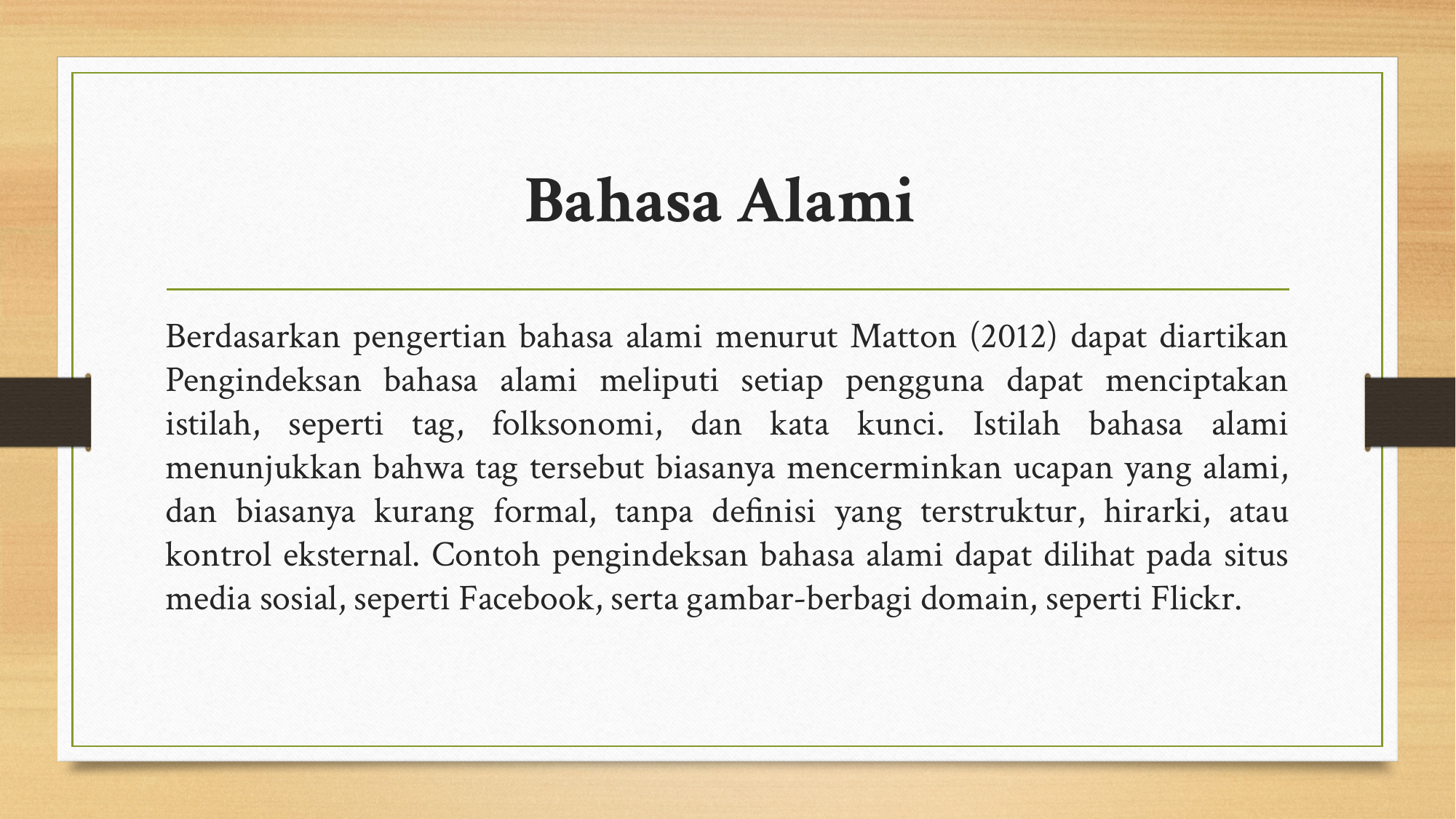

# Bahasa Alami
Berdasarkan pengertian bahasa alami menurut Matton (2012) dapat diartikan Pengindeksan bahasa alami meliputi setiap pengguna dapat menciptakan istilah, seperti tag, folksonomi, dan kata kunci. Istilah bahasa alami menunjukkan bahwa tag tersebut biasanya mencerminkan ucapan yang alami, dan biasanya kurang formal, tanpa definisi yang terstruktur, hirarki, atau kontrol eksternal. Contoh pengindeksan bahasa alami dapat dilihat pada situs media sosial, seperti Facebook, serta gambar-berbagi domain, seperti Flickr.